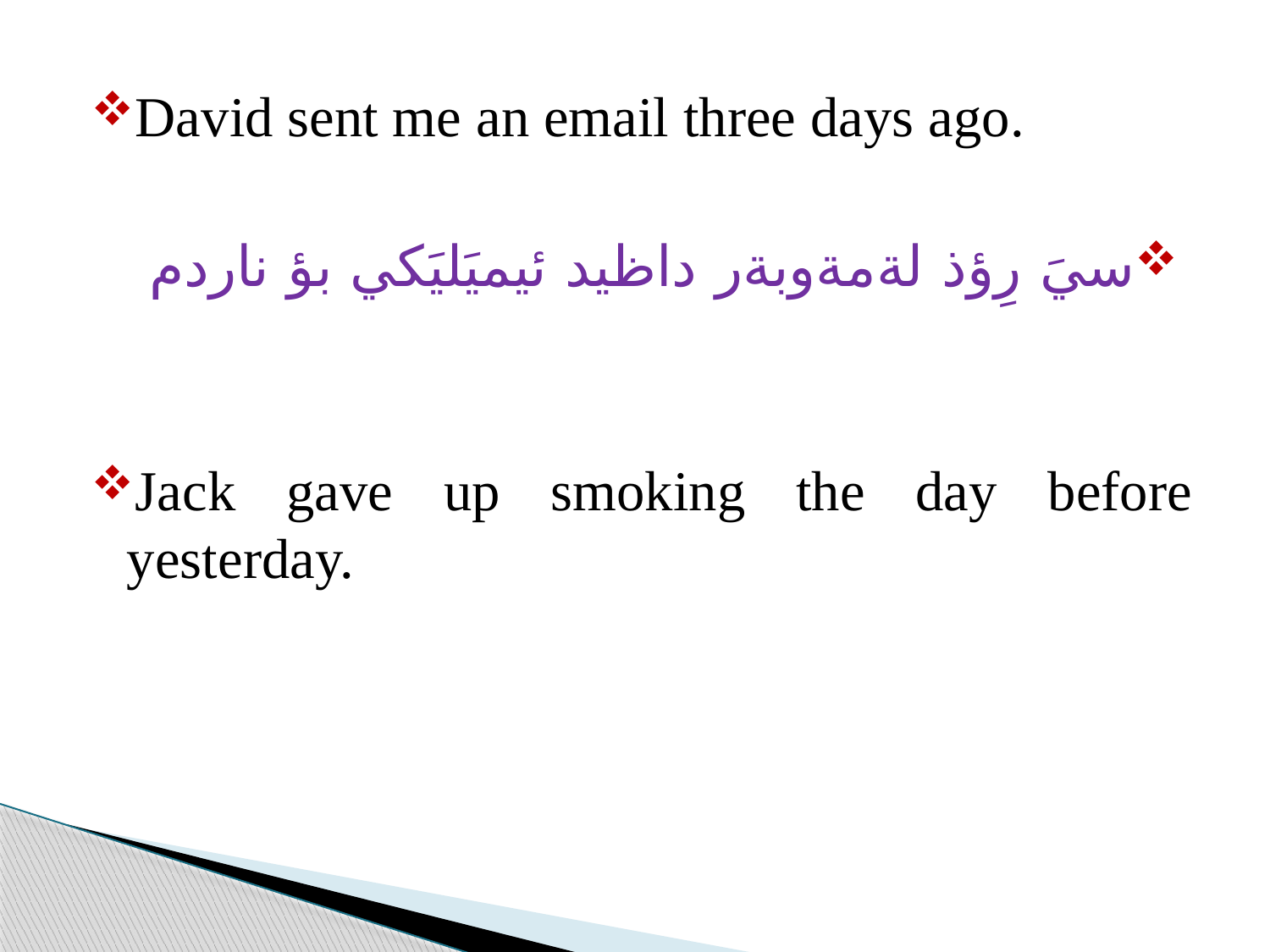

David sent me an email three days ago.

سيَ رِؤذ لةمةوبةر داظيد ئيميَليَكي بؤ ناردم

Jack gave up smoking the day before yesterday.